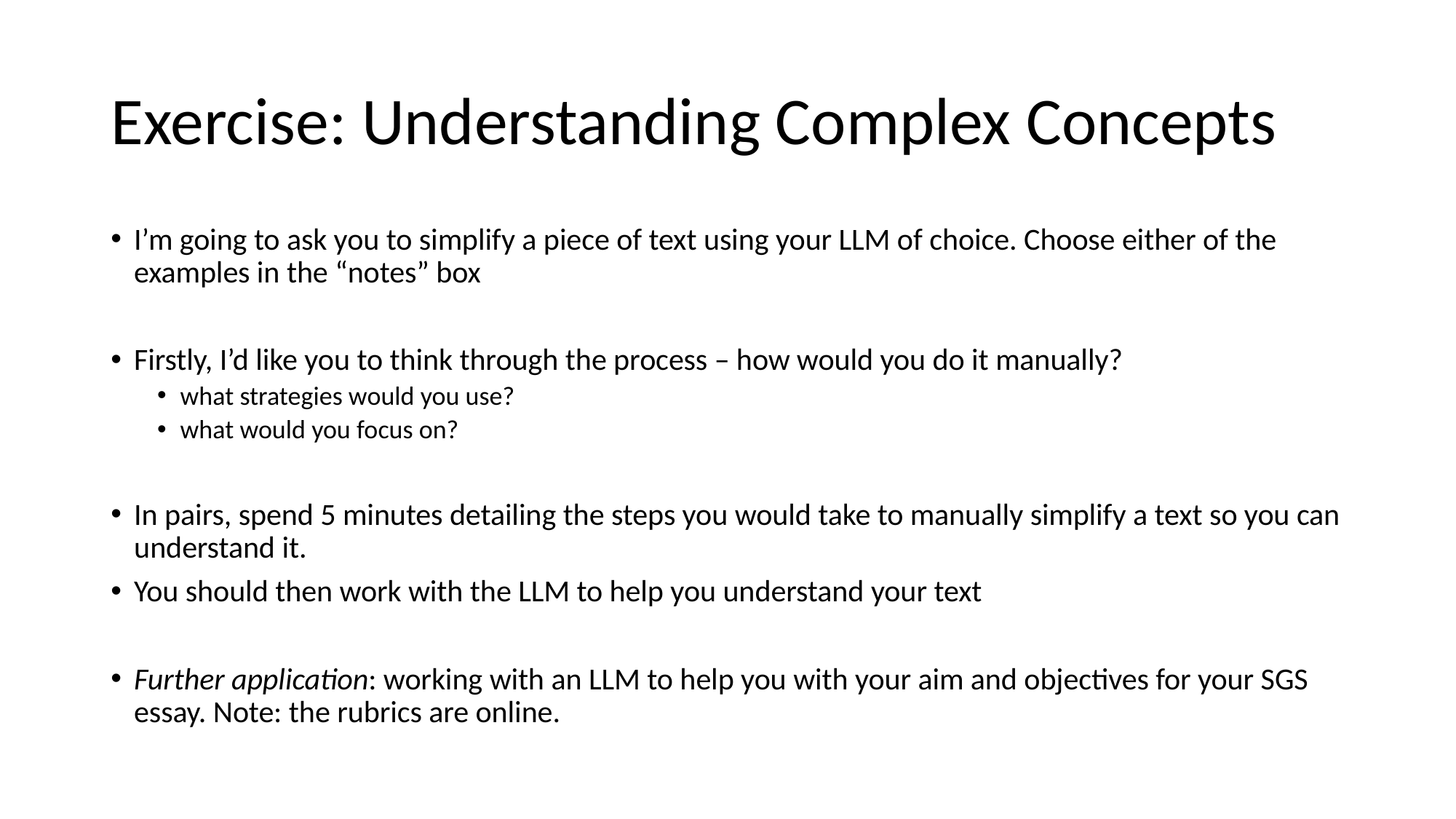

# Exercise: Understanding Complex Concepts
I’m going to ask you to simplify a piece of text using your LLM of choice. Choose either of the examples in the “notes” box

Firstly, I’d like you to think through the process – how would you do it manually?
what strategies would you use?
what would you focus on?

In pairs, spend 5 minutes detailing the steps you would take to manually simplify a text so you can understand it.
You should then work with the LLM to help you understand your text

Further application: working with an LLM to help you with your aim and objectives for your SGS essay. Note: the rubrics are online.